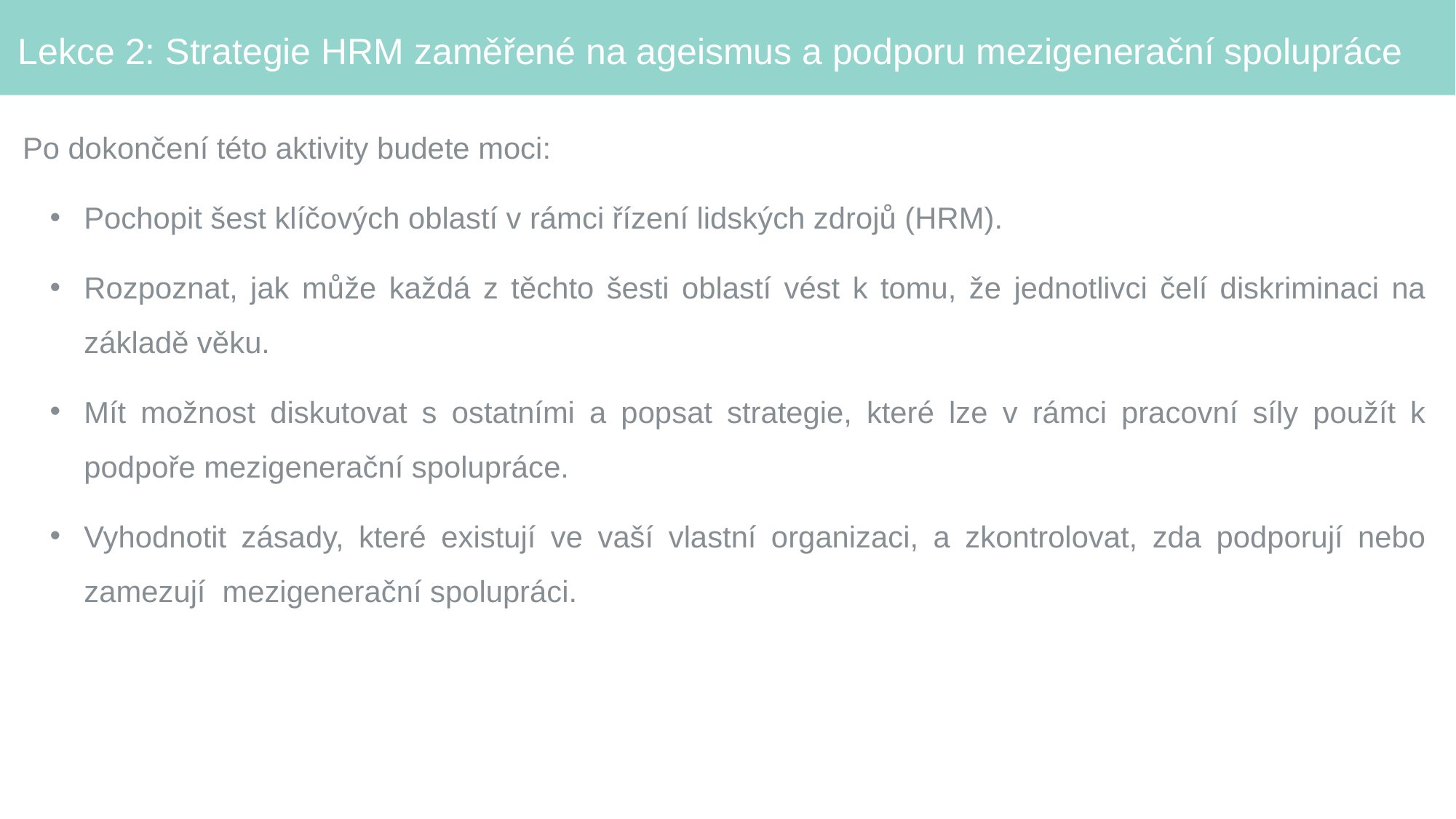

# Lekce 2: Strategie HRM zaměřené na ageismus a podporu mezigenerační spolupráce
Po dokončení této aktivity budete moci:
Pochopit šest klíčových oblastí v rámci řízení lidských zdrojů (HRM).
Rozpoznat, jak může každá z těchto šesti oblastí vést k tomu, že jednotlivci čelí diskriminaci na základě věku.
Mít možnost diskutovat s ostatními a popsat strategie, které lze v rámci pracovní síly použít k podpoře mezigenerační spolupráce.
Vyhodnotit zásady, které existují ve vaší vlastní organizaci, a zkontrolovat, zda podporují nebo zamezují  mezigenerační spolupráci.